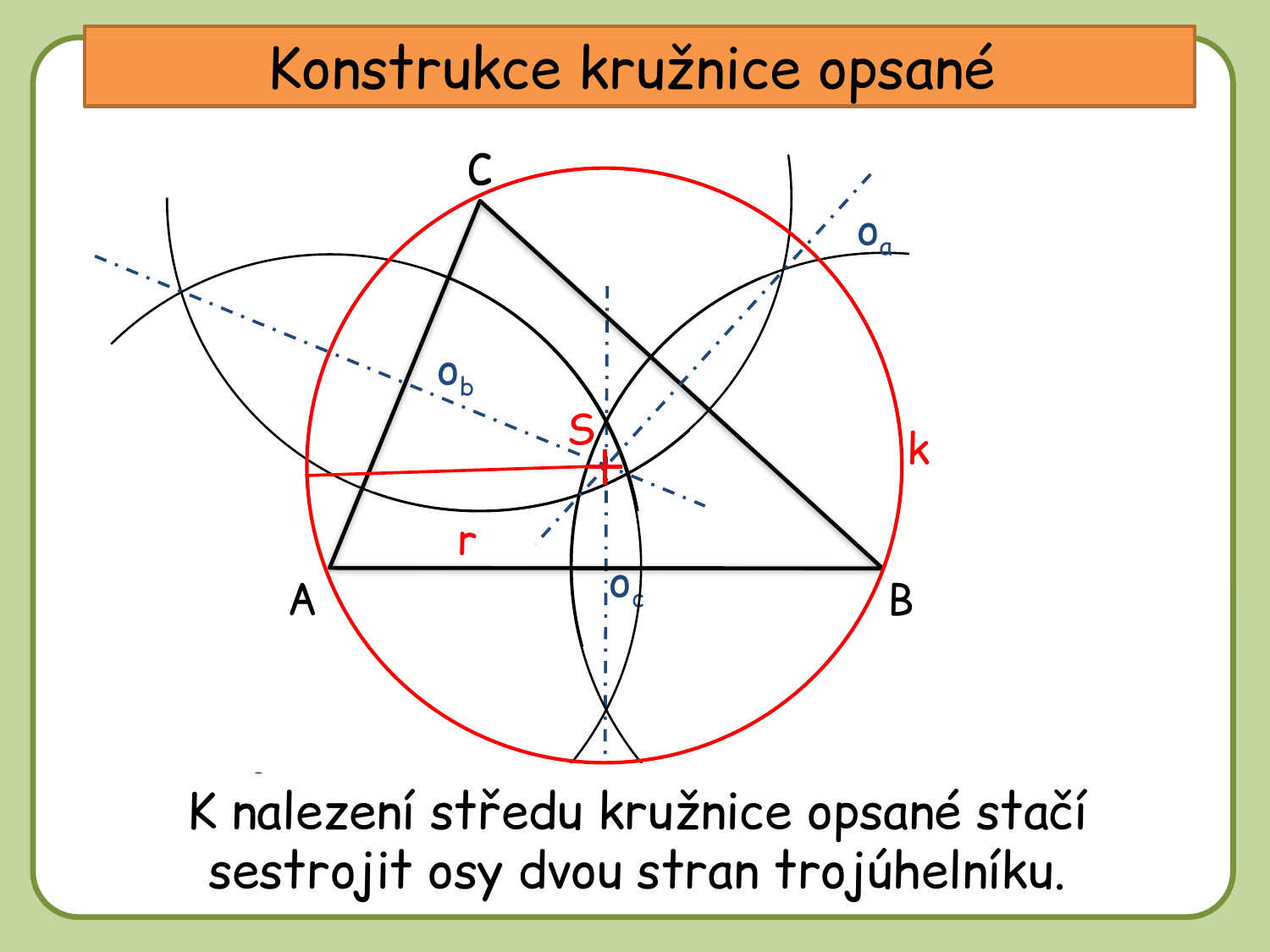

Konstrukce kružnice opsané
DD
C

oa

ob
S
k
r
oc
A
B
Sestroj osu úsečky AC.
Sestroj osu úsečky BC.
V průsečíku os leží střed kružnice opsané trojúhelníku.
Sestroj osu úsečky AB.
K nalezení středu kružnice opsané stačí sestrojit osy dvou stran trojúhelníku.